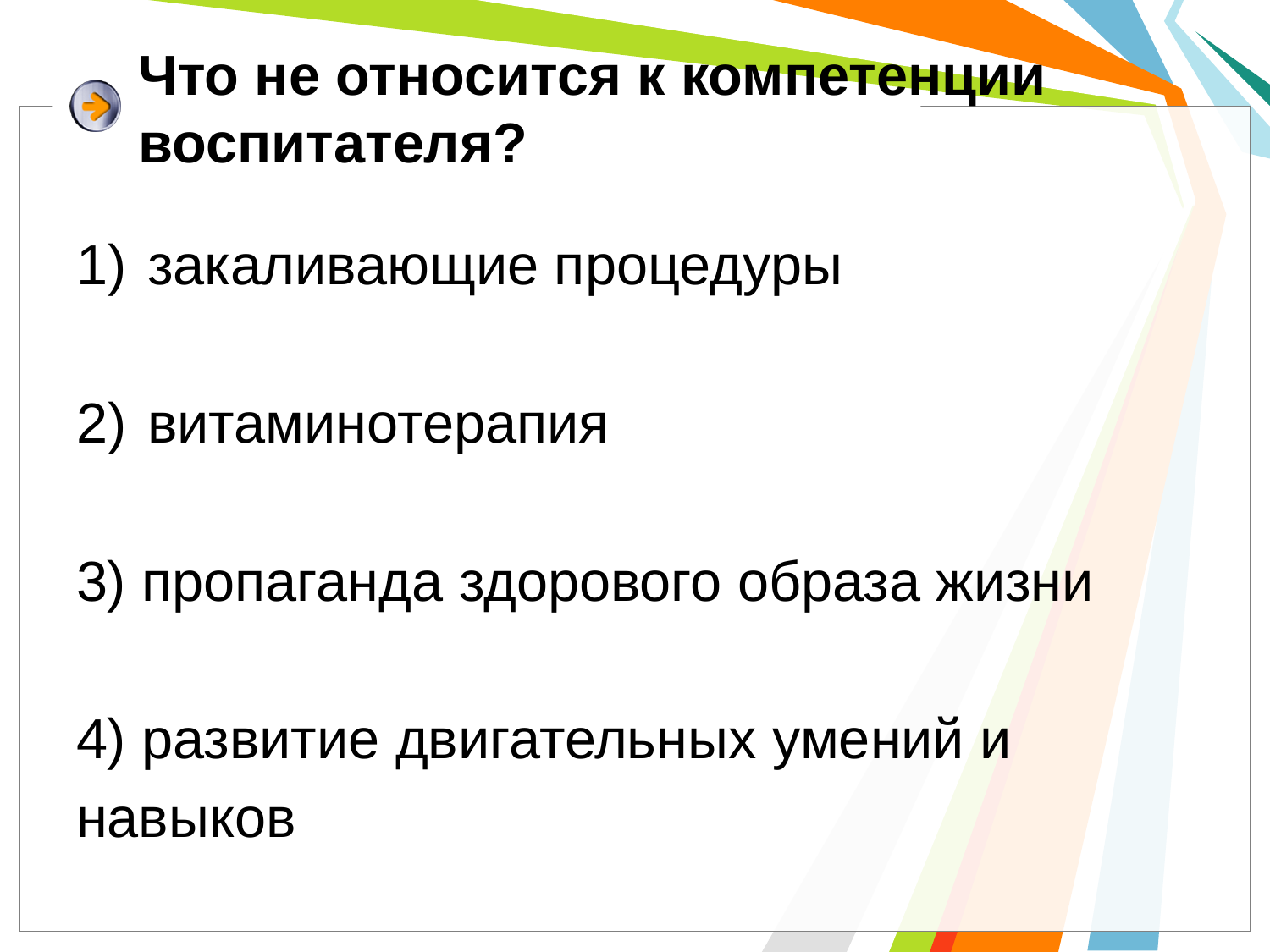

# Что не относится к компетенции воспитателя?
закаливающие процедуры

витаминотерапия

3) пропаганда здорового образа жизни

4) развитие двигательных умений и
навыков